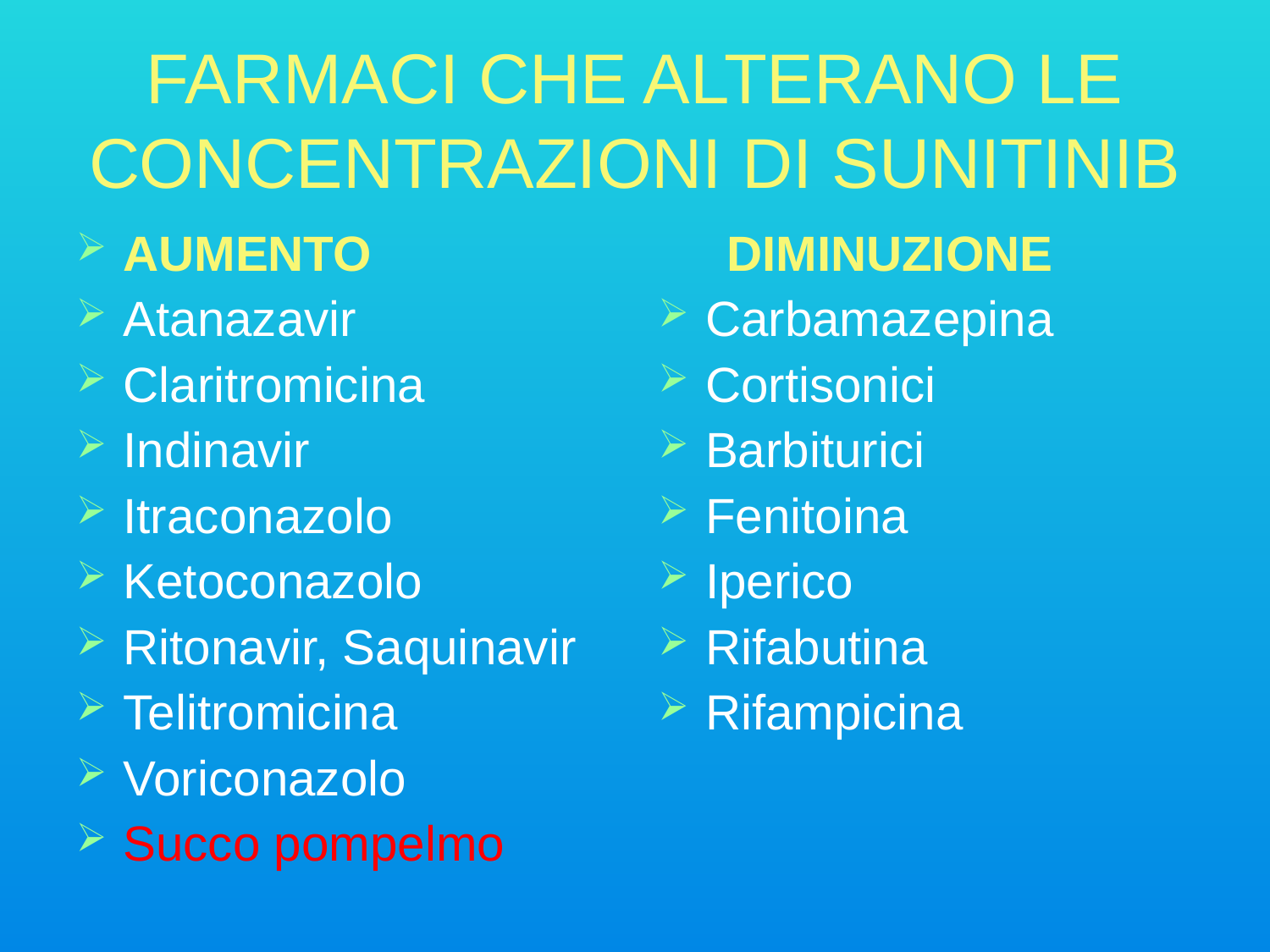

FARMACI CHE ALTERANO LE CONCENTRAZIONI DI SUNITINIB
AUMENTO
Atanazavir
Claritromicina
Indinavir
Itraconazolo
Ketoconazolo
Ritonavir, Saquinavir
Telitromicina
Voriconazolo
Succo pompelmo
     DIMINUZIONE
Carbamazepina
Cortisonici
Barbiturici
Fenitoina
Iperico
Rifabutina
Rifampicina